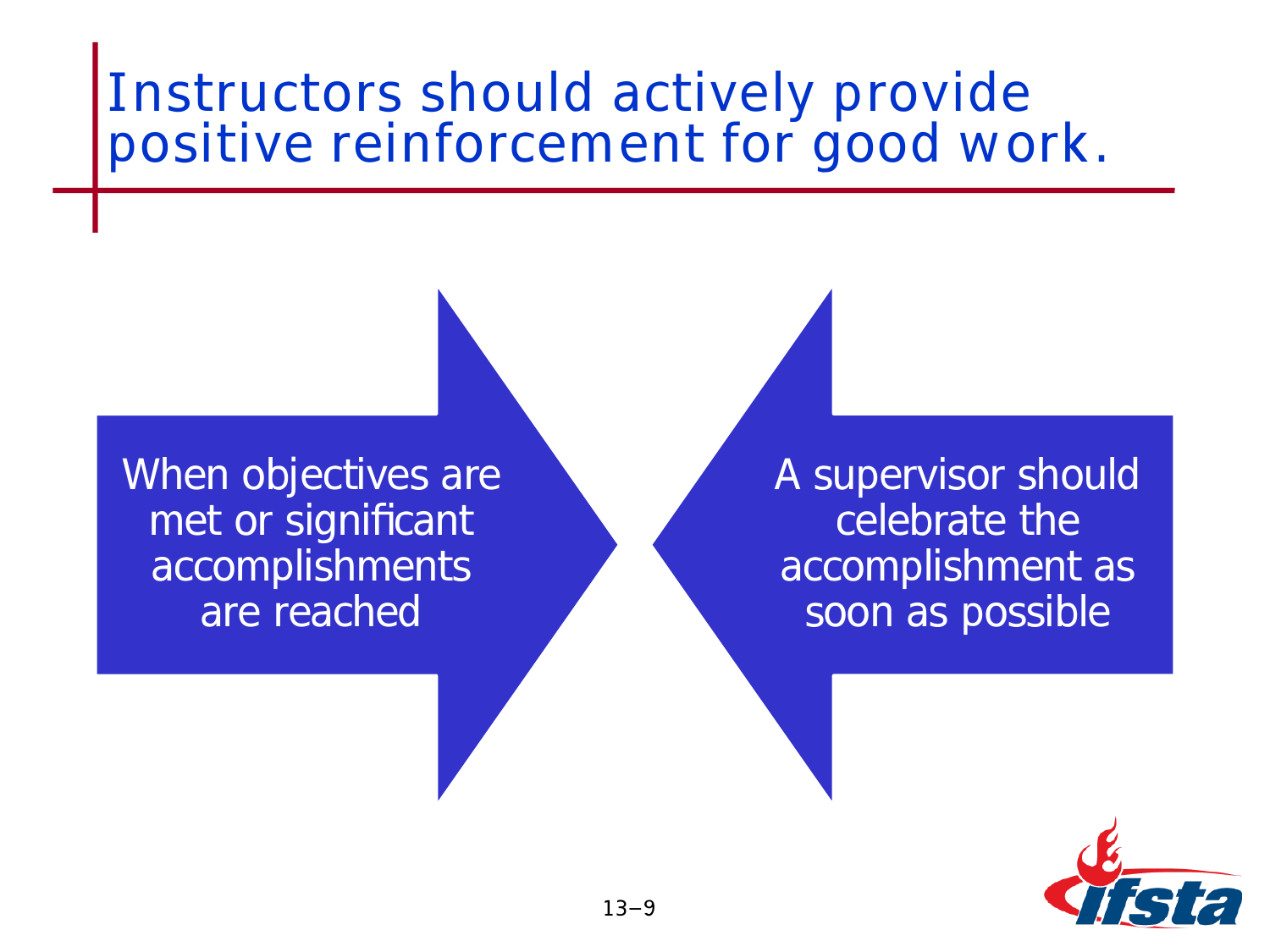

# Instructors should actively provide positive reinforcement for good work.
When objectives are met or significant accomplishments are reached
A supervisor should celebrate the accomplishment as soon as possible
13–9